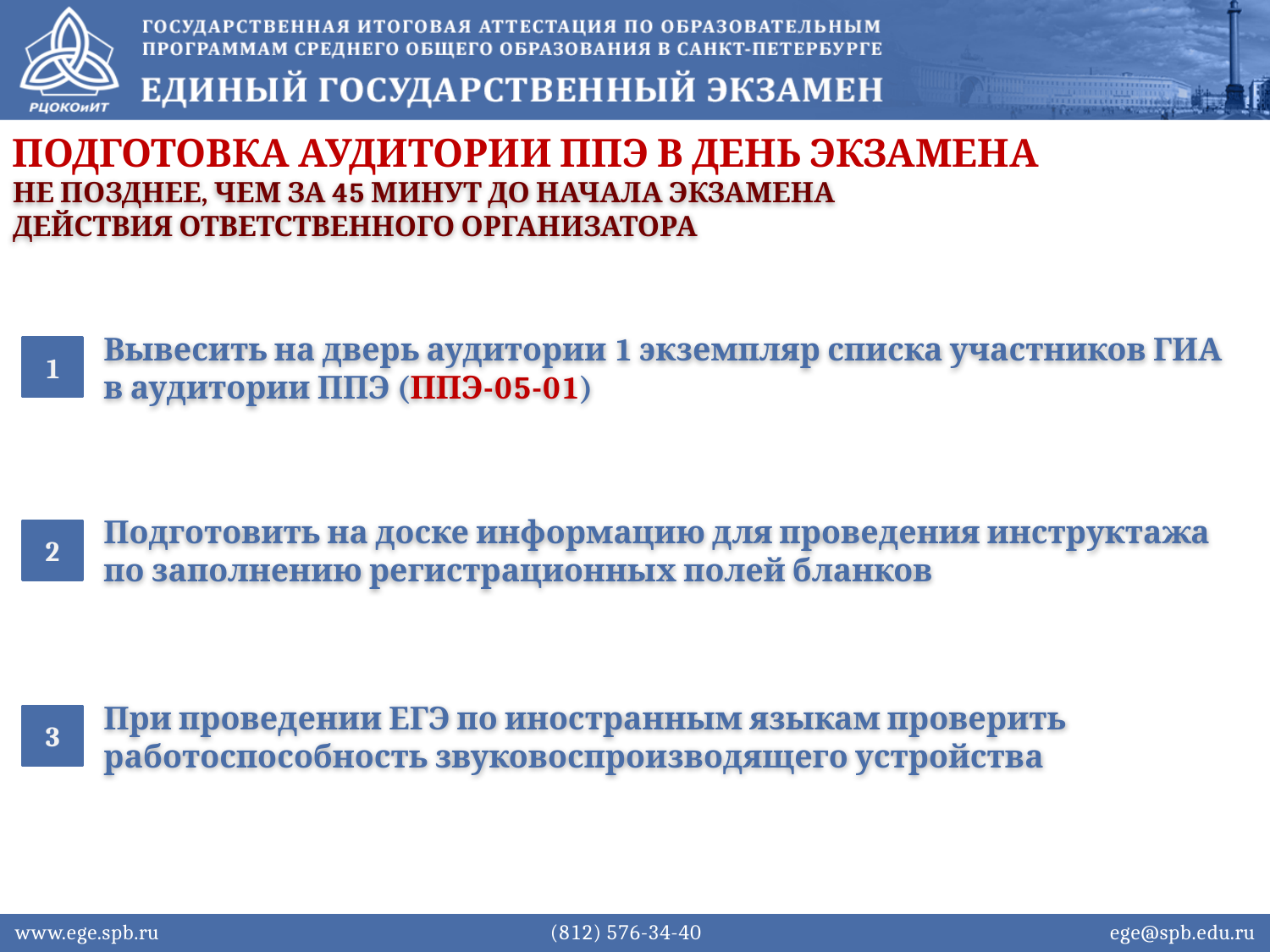

Подготовка аудитории ППЭ в день экзамена
Не позднее, чем за 45 минут до начала экзамена
Действия ответственного организатора
1
Вывесить на дверь аудитории 1 экземпляр списка участников ГИА в аудитории ППЭ (ППЭ-05-01)
2
Подготовить на доске информацию для проведения инструктажа по заполнению регистрационных полей бланков
3
При проведении ЕГЭ по иностранным языкам проверить работоспособность звуковоспроизводящего устройства
www.ege.spb.ru			      (812) 576-34-40			                 ege@spb.edu.ru